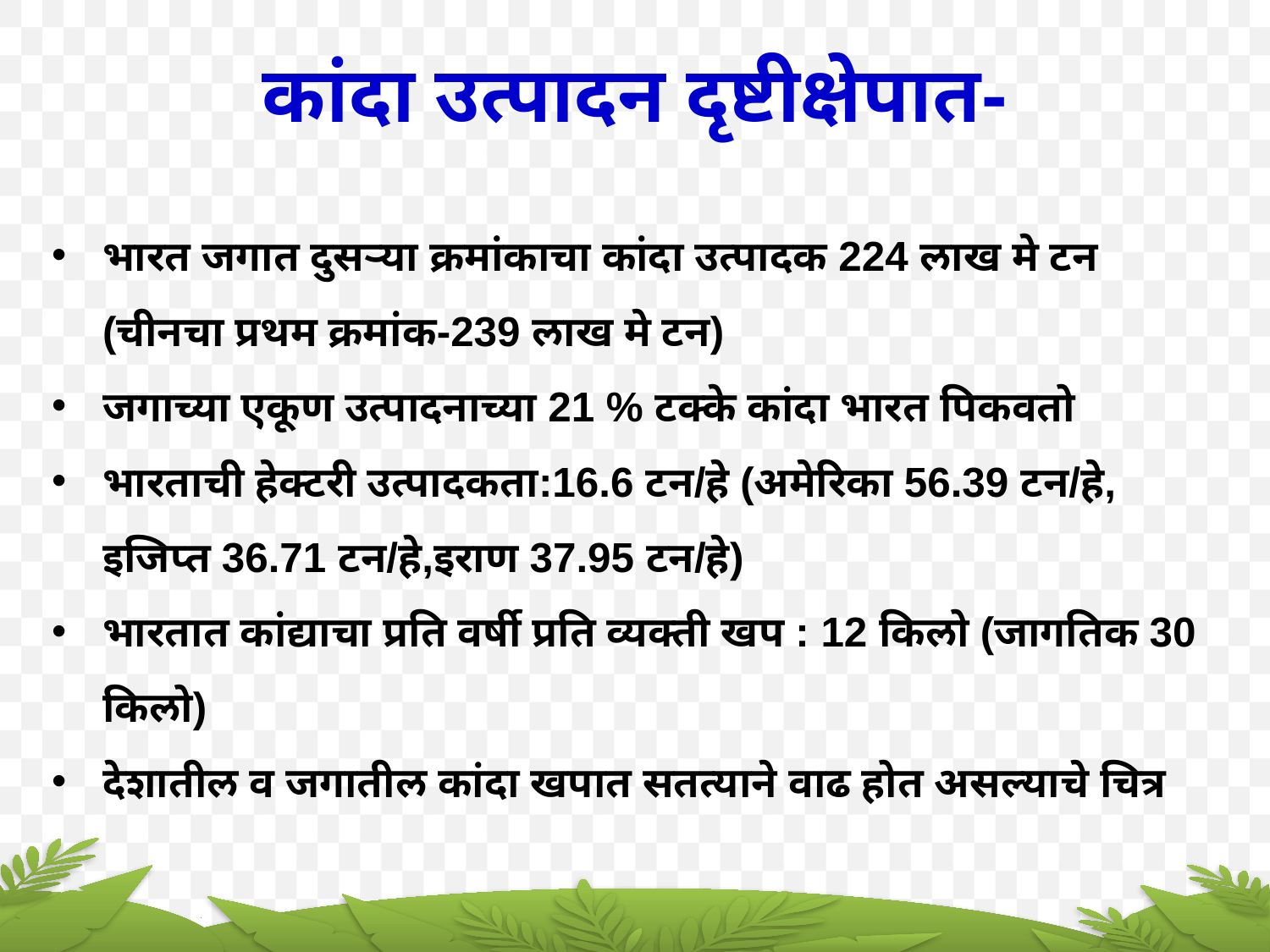

कांदा उत्पादन दृष्टीक्षेपात-
भारत जगात दुसऱ्या क्रमांकाचा कांदा उत्पादक 224 लाख मे टन (चीनचा प्रथम क्रमांक-239 लाख मे टन)
जगाच्या एकूण उत्पादनाच्या 21 % टक्के कांदा भारत पिकवतो
भारताची हेक्टरी उत्पादकता:16.6 टन/हे (अमेरिका 56.39 टन/हे, इजिप्त 36.71 टन/हे,इराण 37.95 टन/हे)
भारतात कांद्याचा प्रति वर्षी प्रति व्यक्ती खप : 12 किलो (जागतिक 30 किलो)
देशातील व जगातील कांदा खपात सतत्याने वाढ होत असल्याचे चित्र